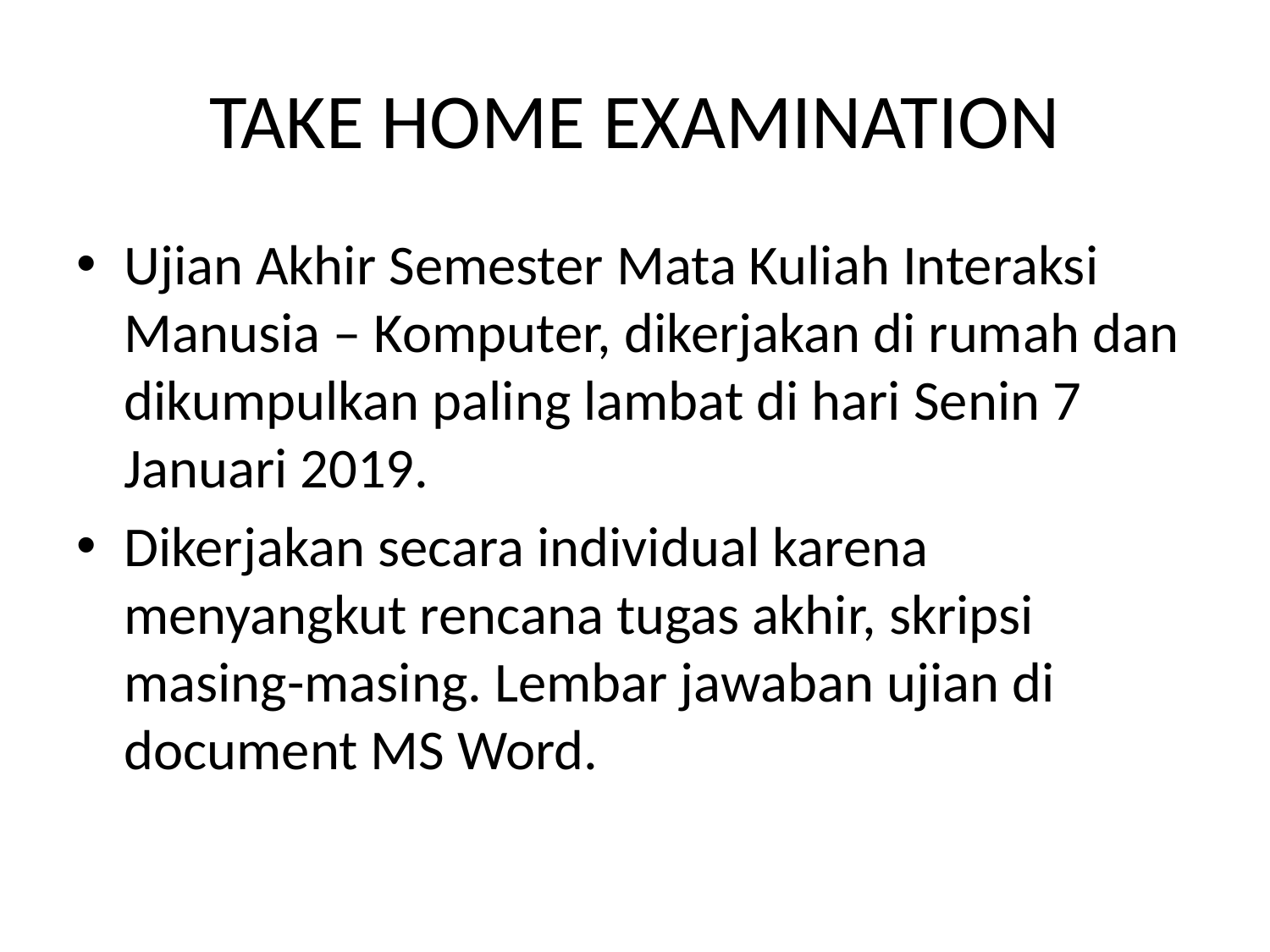

# TAKE HOME EXAMINATION
Ujian Akhir Semester Mata Kuliah Interaksi Manusia – Komputer, dikerjakan di rumah dan dikumpulkan paling lambat di hari Senin 7 Januari 2019.
Dikerjakan secara individual karena menyangkut rencana tugas akhir, skripsi masing-masing. Lembar jawaban ujian di document MS Word.